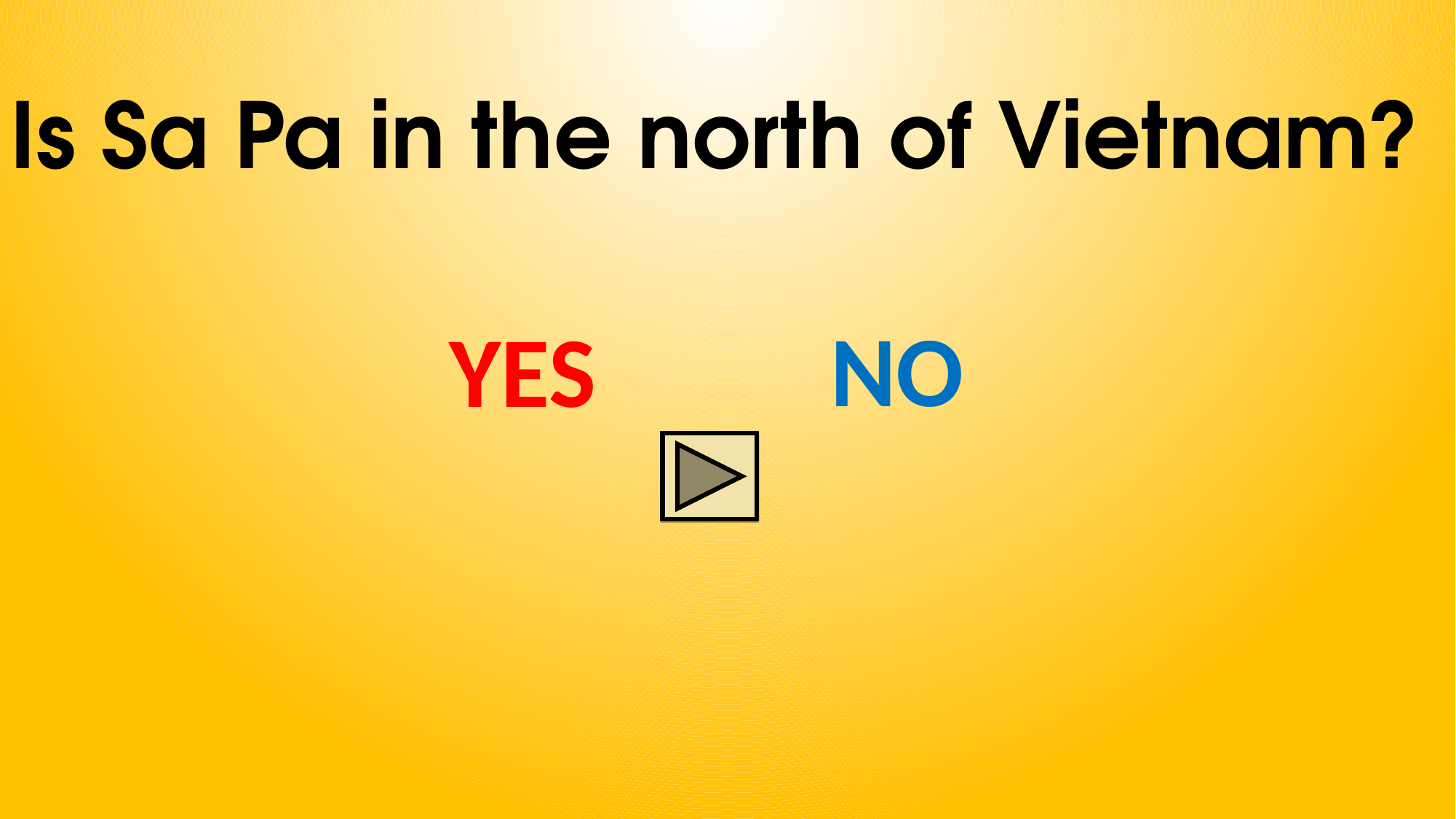

Is Sa Pa in the north of Vietnam?
NO
YES